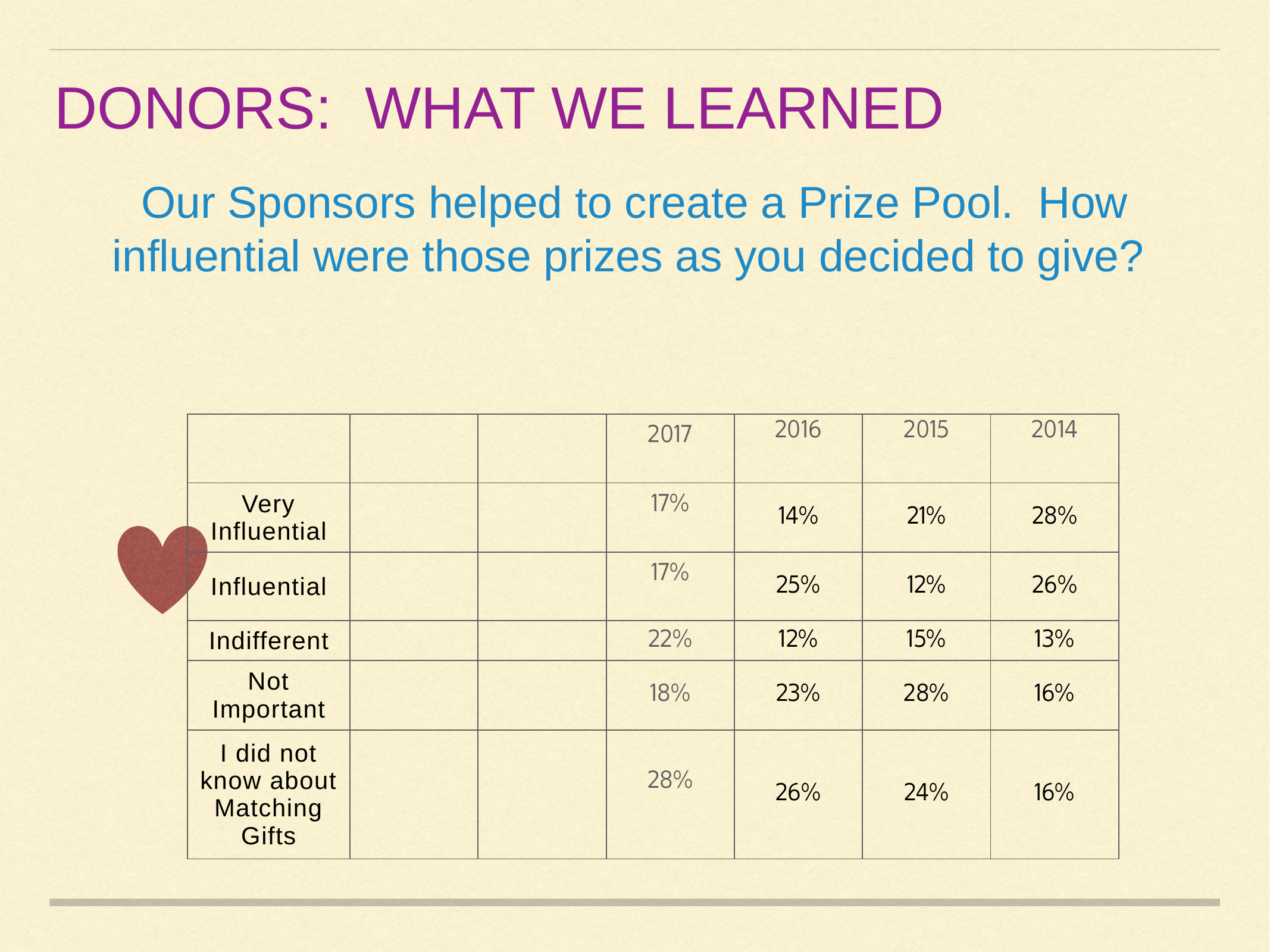

donors:  what we learned
Our Sponsors helped to create a Prize Pool.  How influential were those prizes as you decided to give?
|  |  |  | 2017 | 2016 | 2015 | 2014 |
| --- | --- | --- | --- | --- | --- | --- |
| Very Influential |  |  | 17% | 14% | 21% | 28% |
| Influential |  |  | 17% | 25% | 12% | 26% |
| Indifferent |  |  | 22% | 12% | 15% | 13% |
| Not Important |  |  | 18% | 23% | 28% | 16% |
| I did not know about Matching Gifts |  |  | 28% | 26% | 24% | 16% |